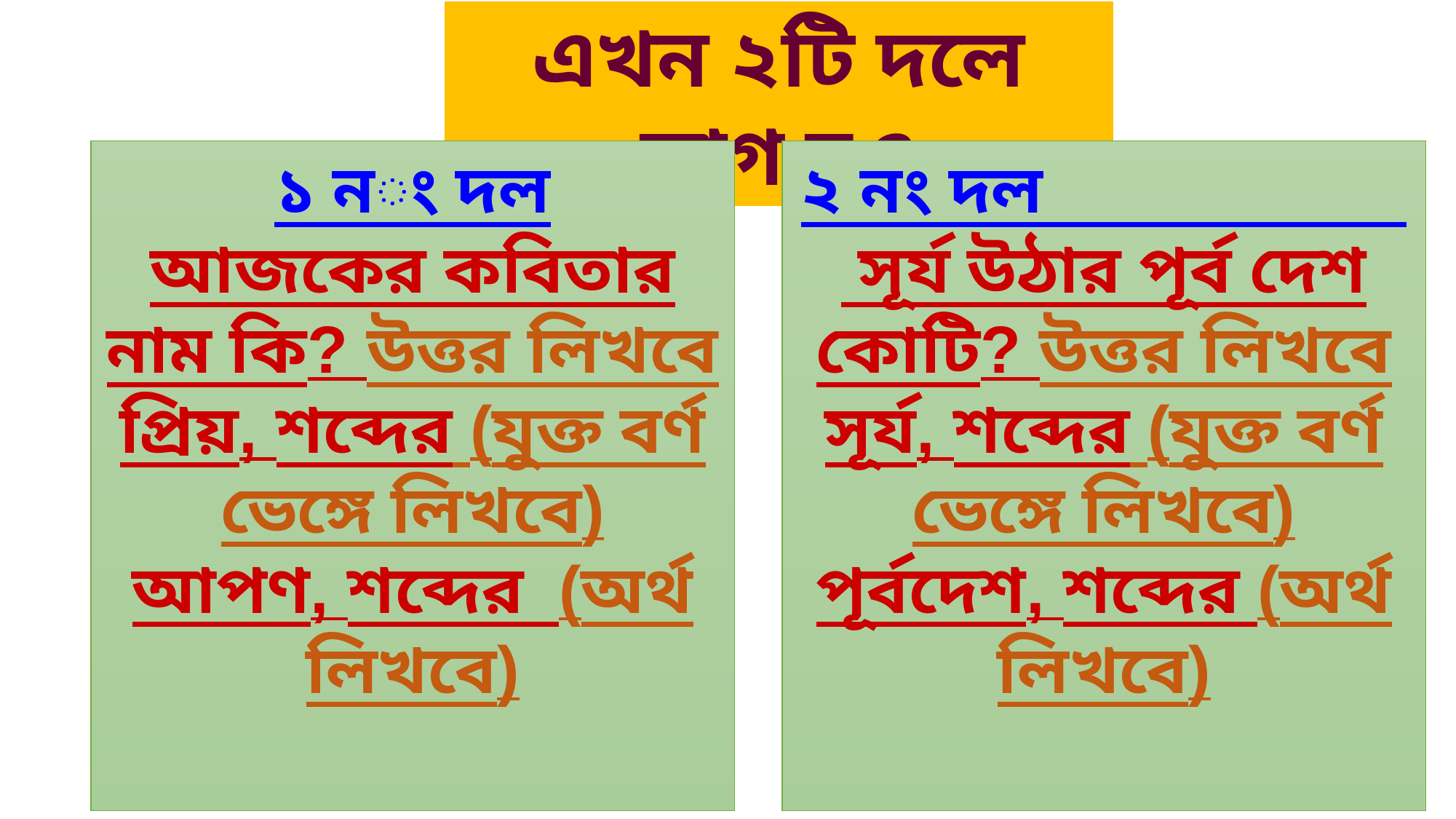

এখন ২টি দলে ভাগ হও
১ নং দল
আজকের কবিতার নাম কি? উত্তর লিখবে
প্রিয়, শব্দের (যুক্ত বর্ণ ভেঙ্গে লিখবে)
আপণ, শব্দের  (অর্থ লিখবে)

২ নং দল                       সূর্য উঠার পূর্ব দেশ কোটি? উত্তর লিখবে
সূর্য, শব্দের (যুক্ত বর্ণ ভেঙ্গে লিখবে)
পূর্বদেশ, শব্দের (অর্থ লিখবে)